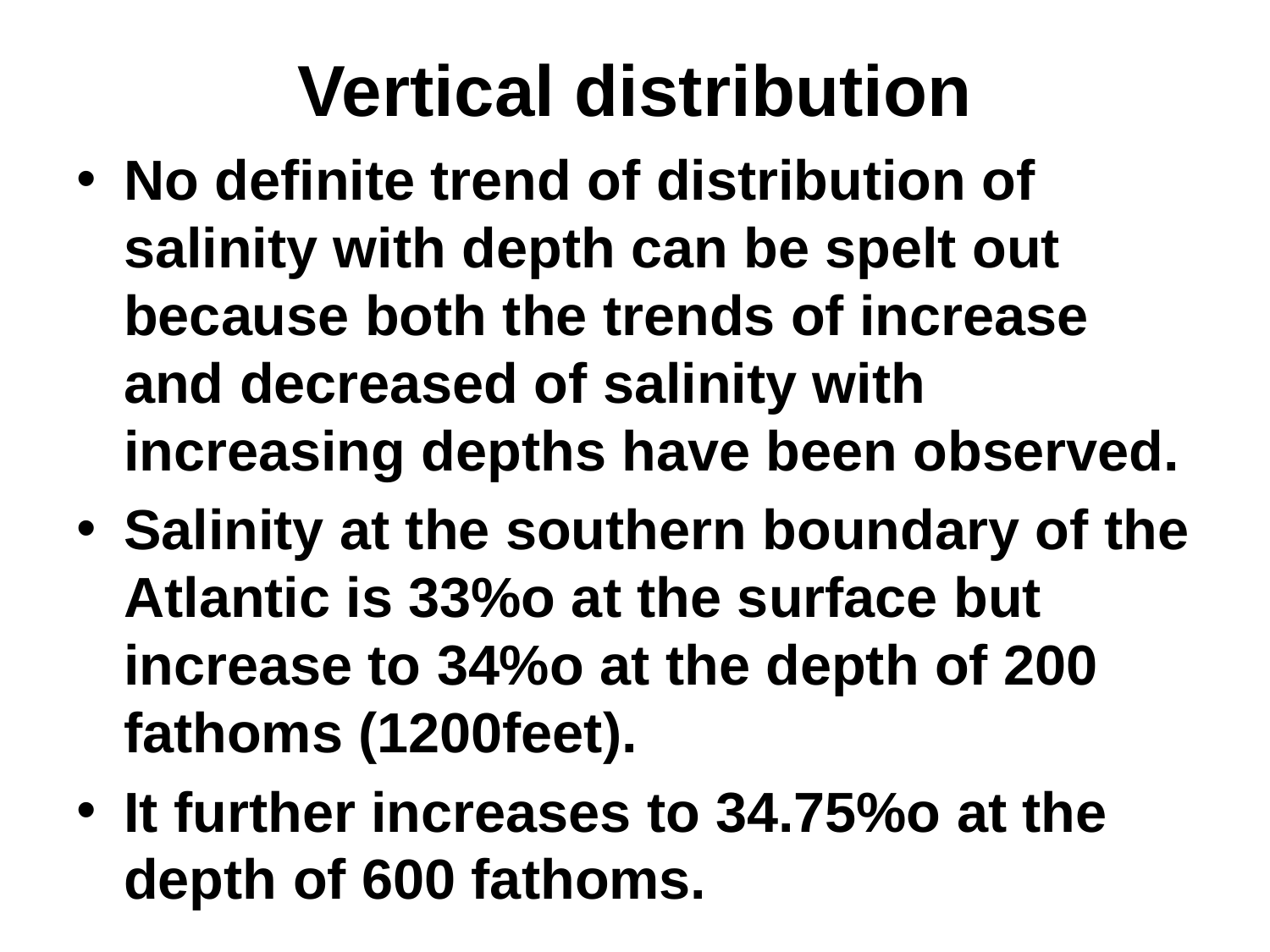

# Vertical distribution
No definite trend of distribution of salinity with depth can be spelt out because both the trends of increase and decreased of salinity with increasing depths have been observed.
Salinity at the southern boundary of the Atlantic is 33%o at the surface but increase to 34%o at the depth of 200 fathoms (1200feet).
It further increases to 34.75%o at the depth of 600 fathoms.